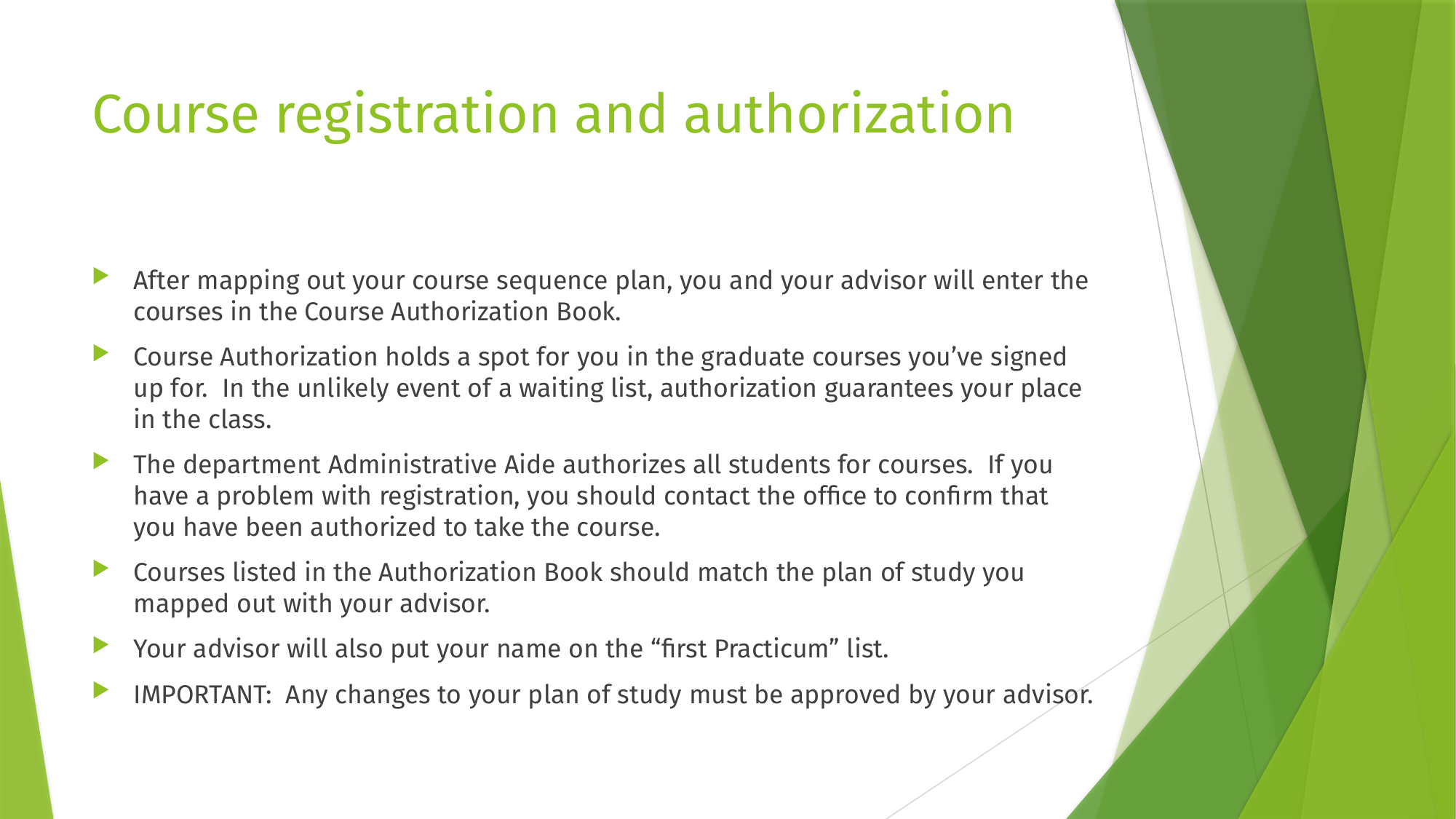

# Course registration and authorization
After mapping out your course sequence plan, you and your advisor will enter the courses in the Course Authorization Book.
Course Authorization holds a spot for you in the graduate courses you’ve signed up for.  In the unlikely event of a waiting list, authorization guarantees your place in the class.
The department Administrative Aide authorizes all students for courses.  If you have a problem with registration, you should contact the office to confirm that you have been authorized to take the course.
Courses listed in the Authorization Book should match the plan of study you mapped out with your advisor.
Your advisor will also put your name on the “first Practicum” list.
IMPORTANT:  Any changes to your plan of study must be approved by your advisor.